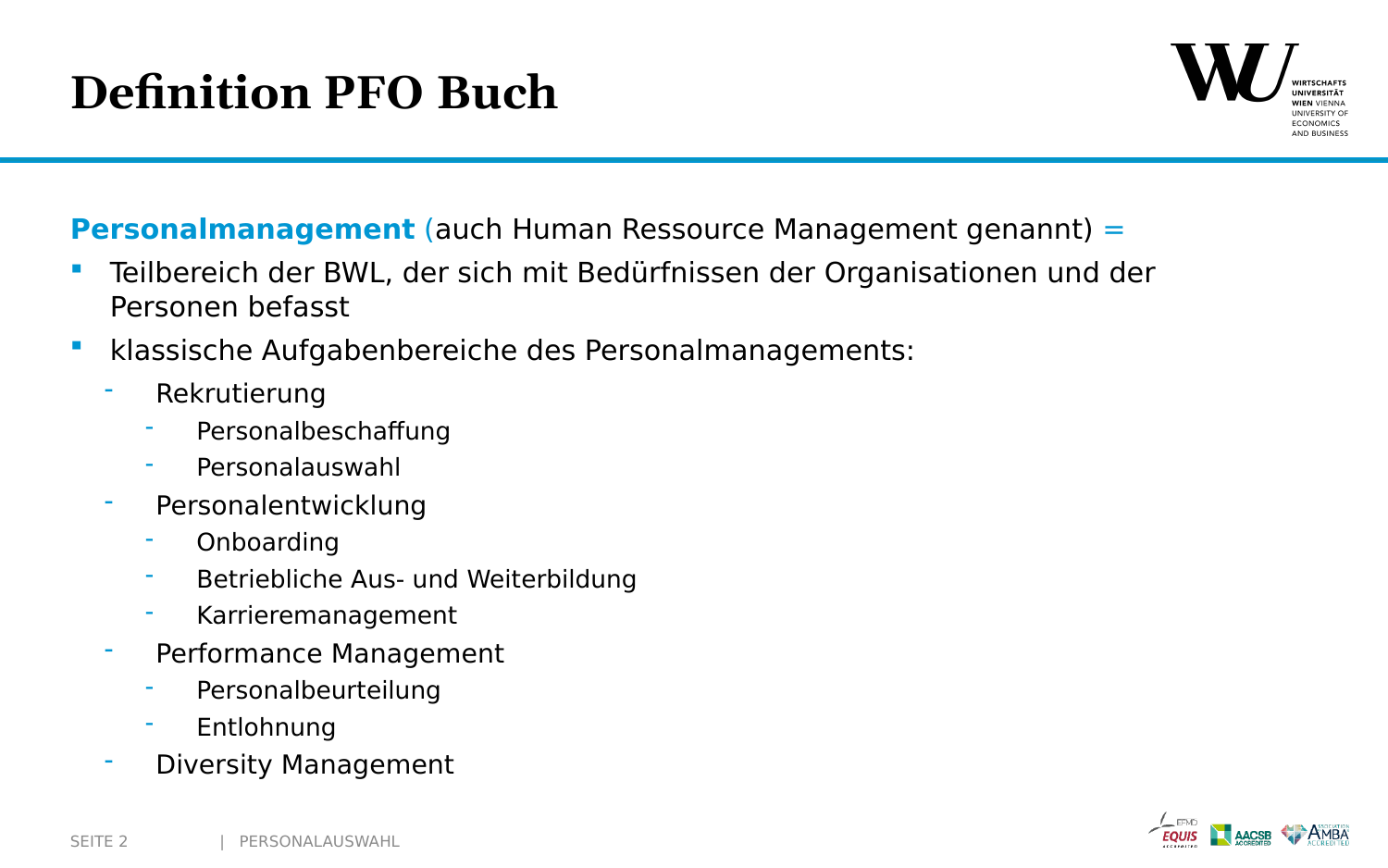

# Definition PFO Buch
Personalmanagement (auch Human Ressource Management genannt) =
Teilbereich der BWL, der sich mit Bedürfnissen der Organisationen und der Personen befasst
klassische Aufgabenbereiche des Personalmanagements:
Rekrutierung
Personalbeschaffung
Personalauswahl
Personalentwicklung
Onboarding
Betriebliche Aus- und Weiterbildung
Karrieremanagement
Performance Management
Personalbeurteilung
Entlohnung
Diversity Management

SEITE 2
|   Personalauswahl